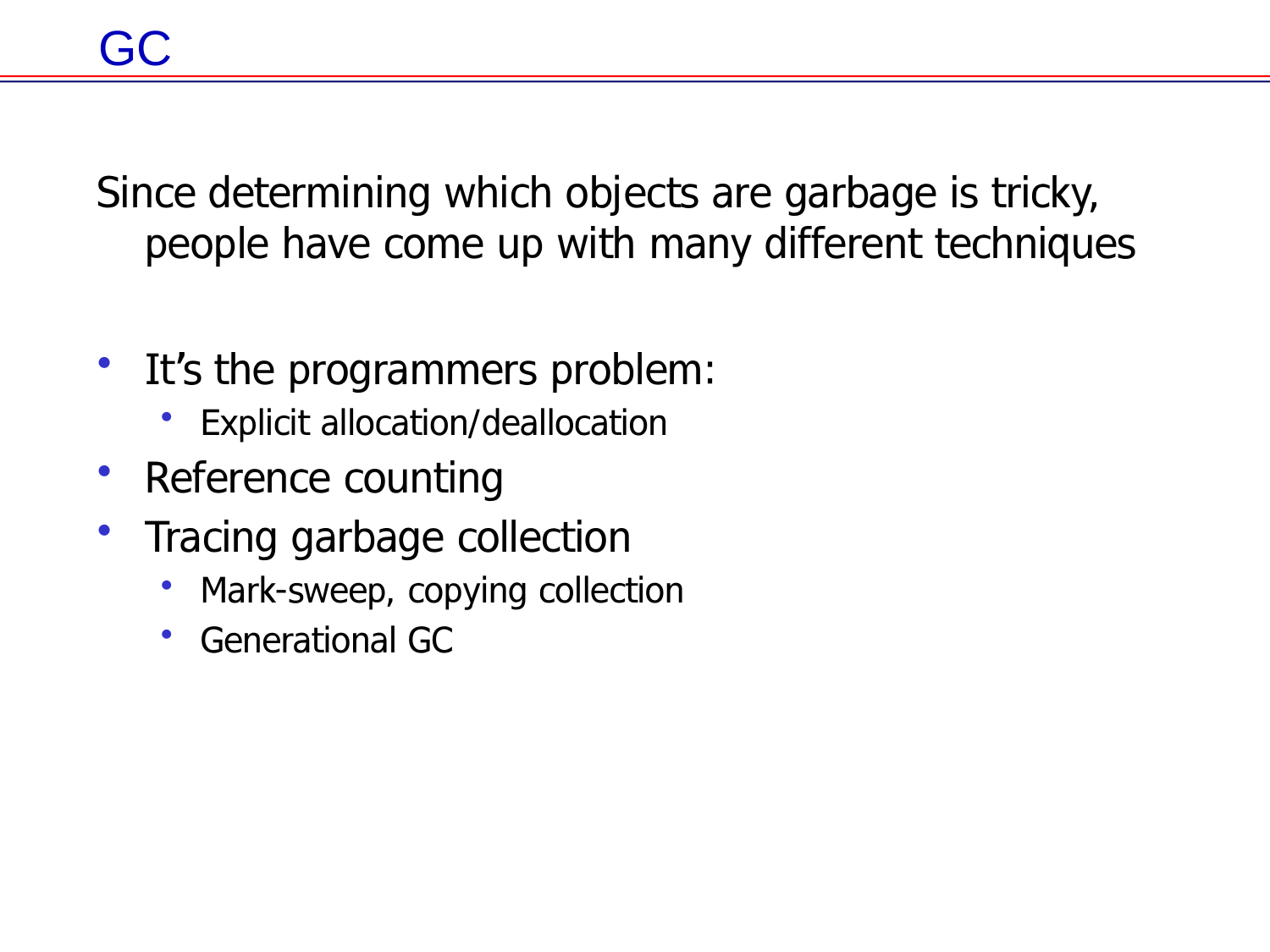

# GC
Since determining which objects are garbage is tricky, people have come up with many different techniques

It’s the programmers problem:
Explicit allocation/deallocation
Reference counting
Tracing garbage collection
Mark-sweep, copying collection
Generational GC